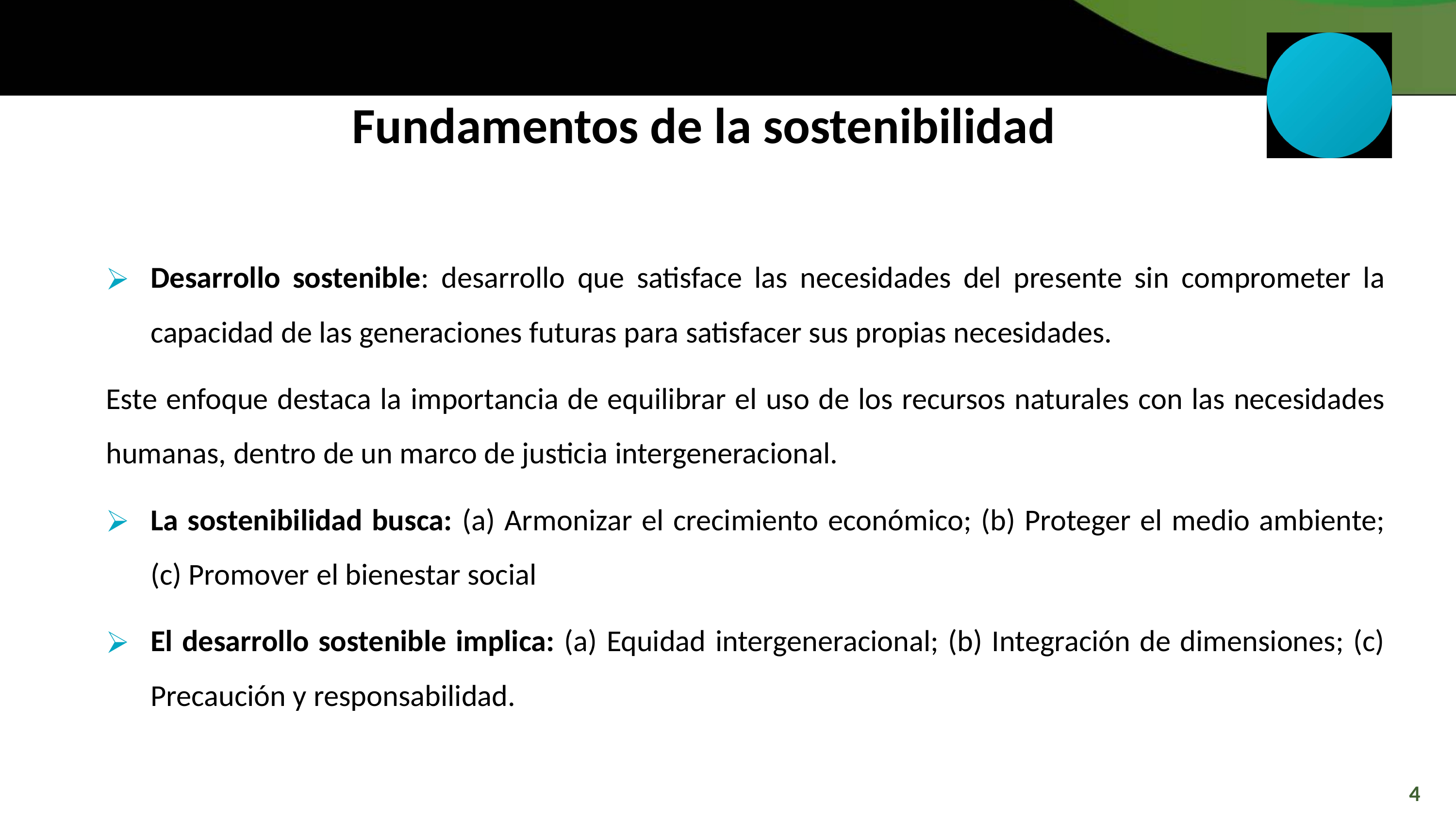

Fundamentos de la sostenibilidad

Desarrollo sostenible: desarrollo que satisface las necesidades del presente sin comprometer la capacidad de las generaciones futuras para satisfacer sus propias necesidades.
Este enfoque destaca la importancia de equilibrar el uso de los recursos naturales con las necesidades humanas, dentro de un marco de justicia intergeneracional.
La sostenibilidad busca: (a) Armonizar el crecimiento económico; (b) Proteger el medio ambiente; (c) Promover el bienestar social
El desarrollo sostenible implica: (a) Equidad intergeneracional; (b) Integración de dimensiones; (c) Precaución y responsabilidad.

4